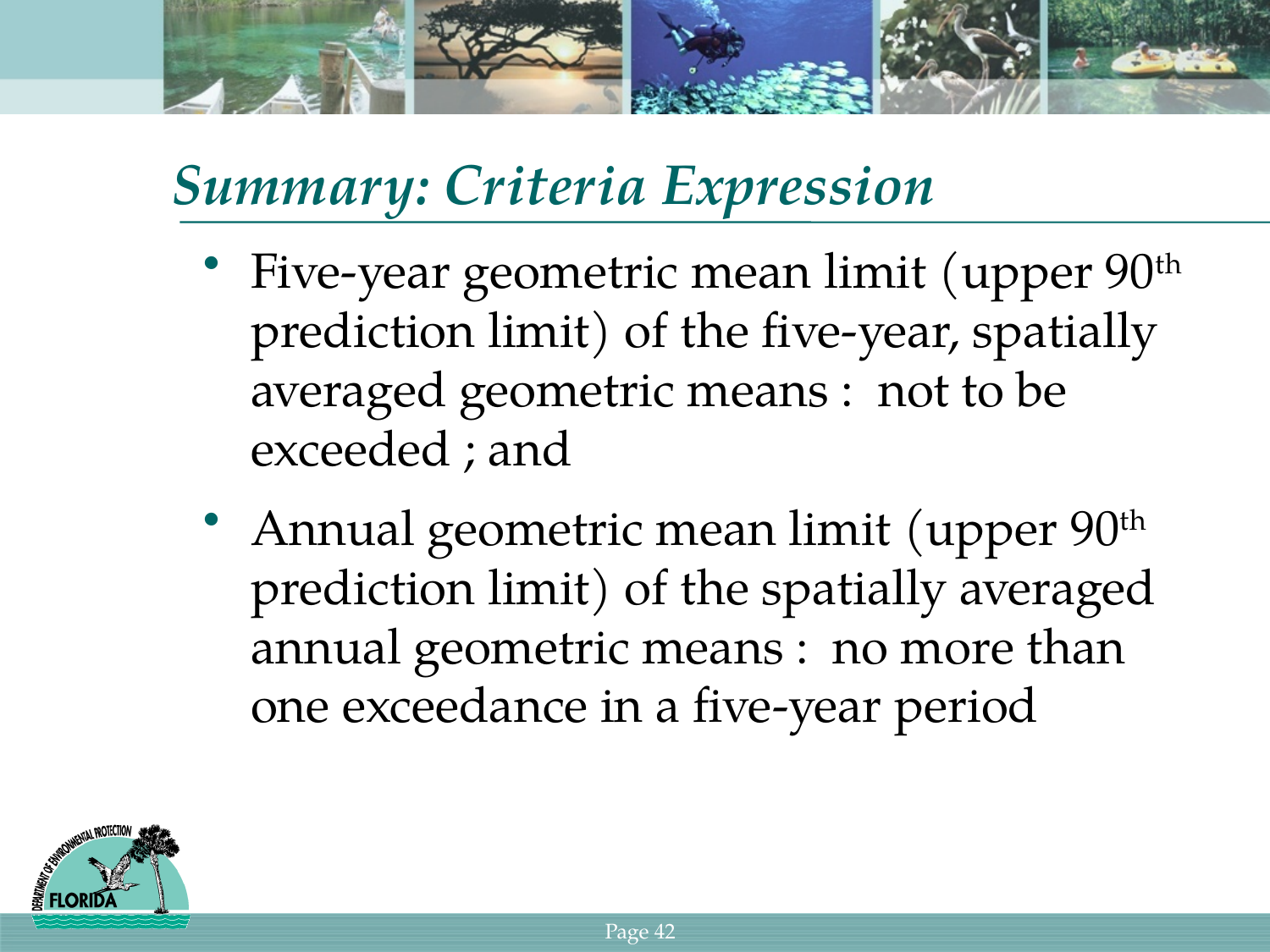

# Summary: Criteria Expression
Five-year geometric mean limit (upper 90th prediction limit) of the five-year, spatially averaged geometric means :  not to be exceeded ; and
Annual geometric mean limit (upper 90th prediction limit) of the spatially averaged annual geometric means :  no more than one exceedance in a five-year period